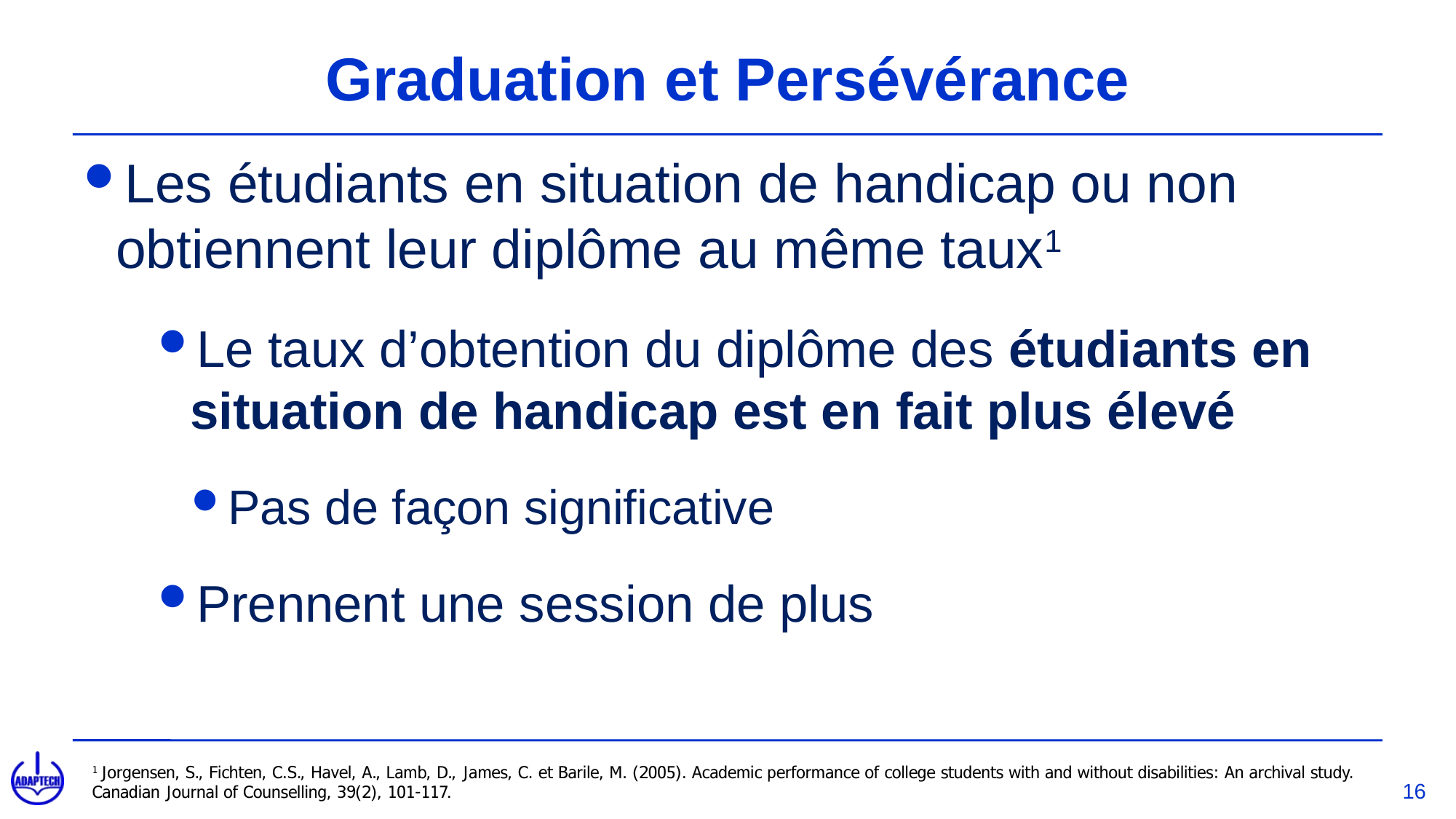

# Graduation et Persévérance
Les étudiants en situation de handicap ou non obtiennent leur diplôme au même taux1
Le taux d’obtention du diplôme des étudiants en situation de handicap est en fait plus élevé
Pas de façon significative
Prennent une session de plus
1 Jorgensen, S., Fichten, C.S., Havel, A., Lamb, D., James, C. et Barile, M. (2005). Academic performance of college students with and without disabilities: An archival study. Canadian Journal of Counselling, 39(2), 101-117.
16